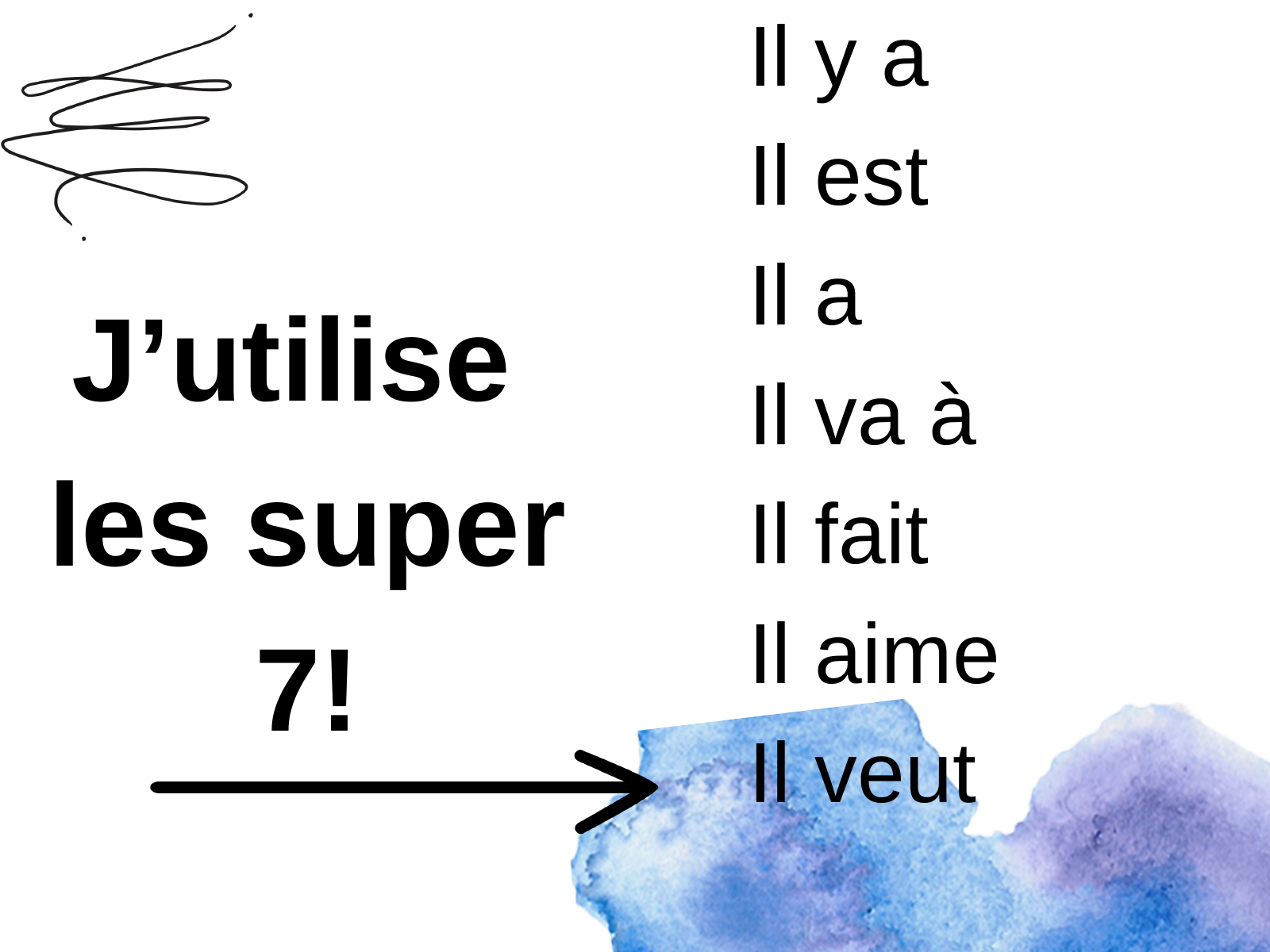

Il y a
Il est
Il a
Il va à
Il fait
Il aime
Il veut

J’utilise  les super 7!